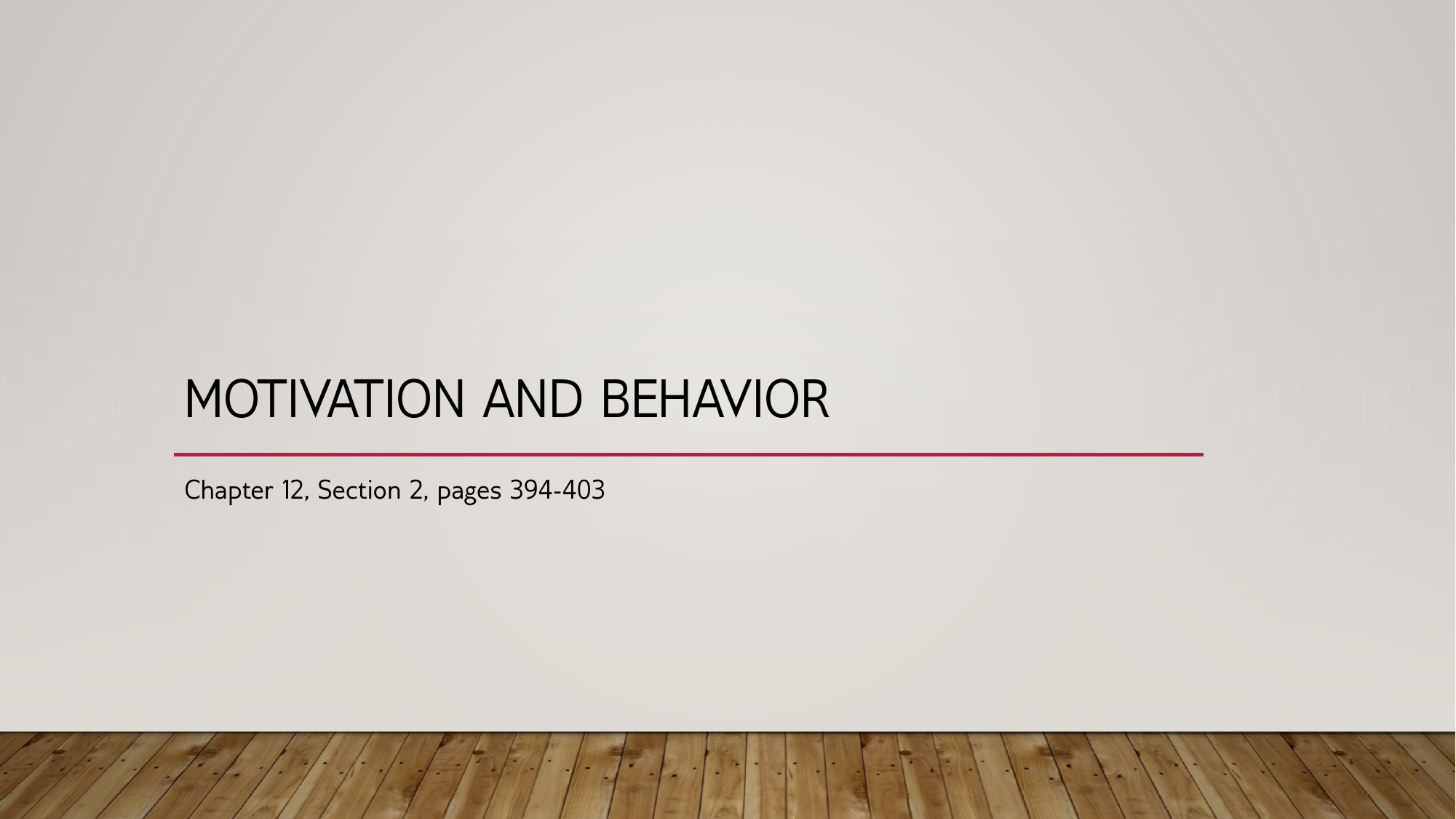

# Motivation and Behavior
Chapter 12, Section 2, pages 394-403